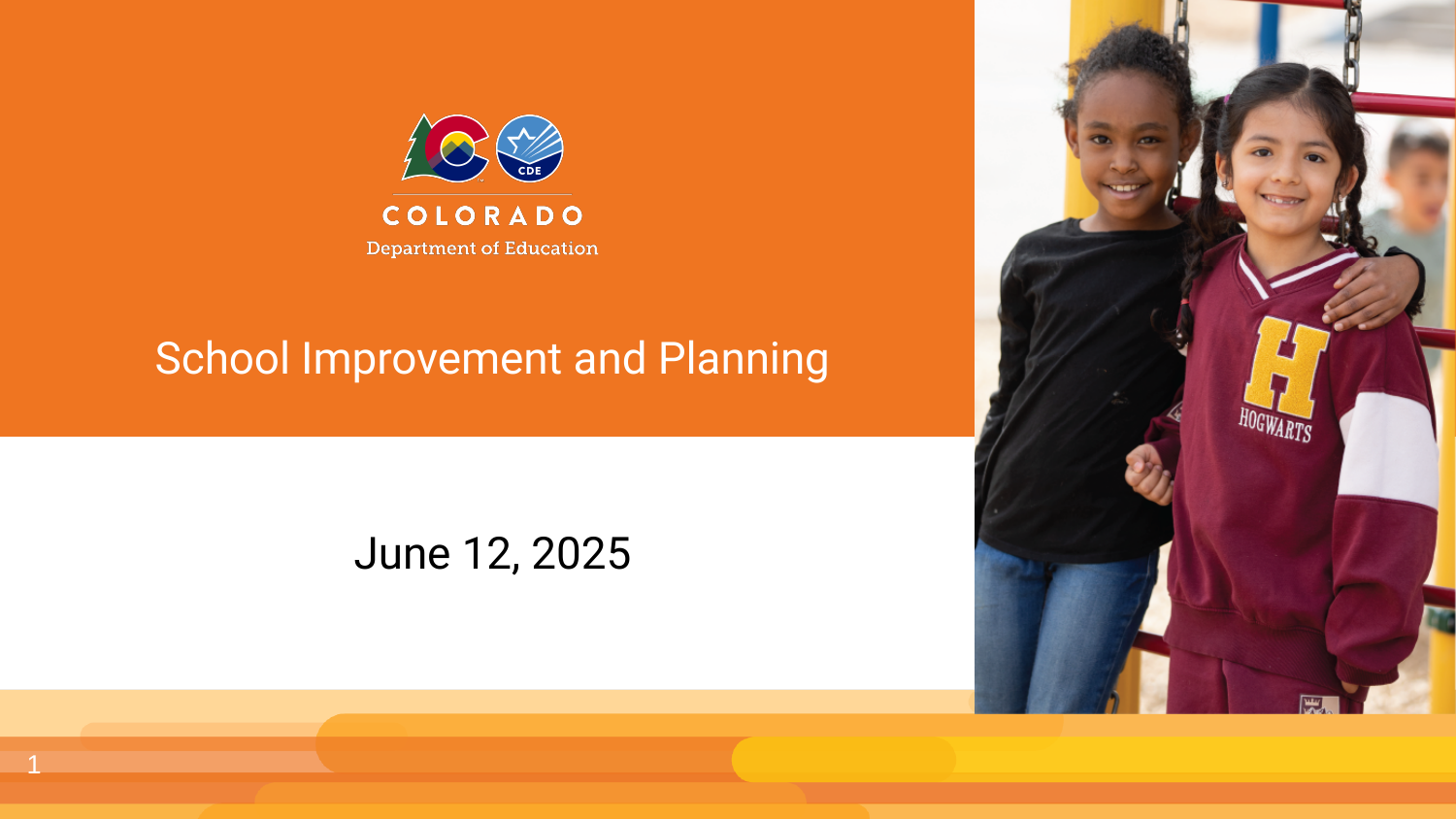

# School Improvement and Planning

June 12, 2025